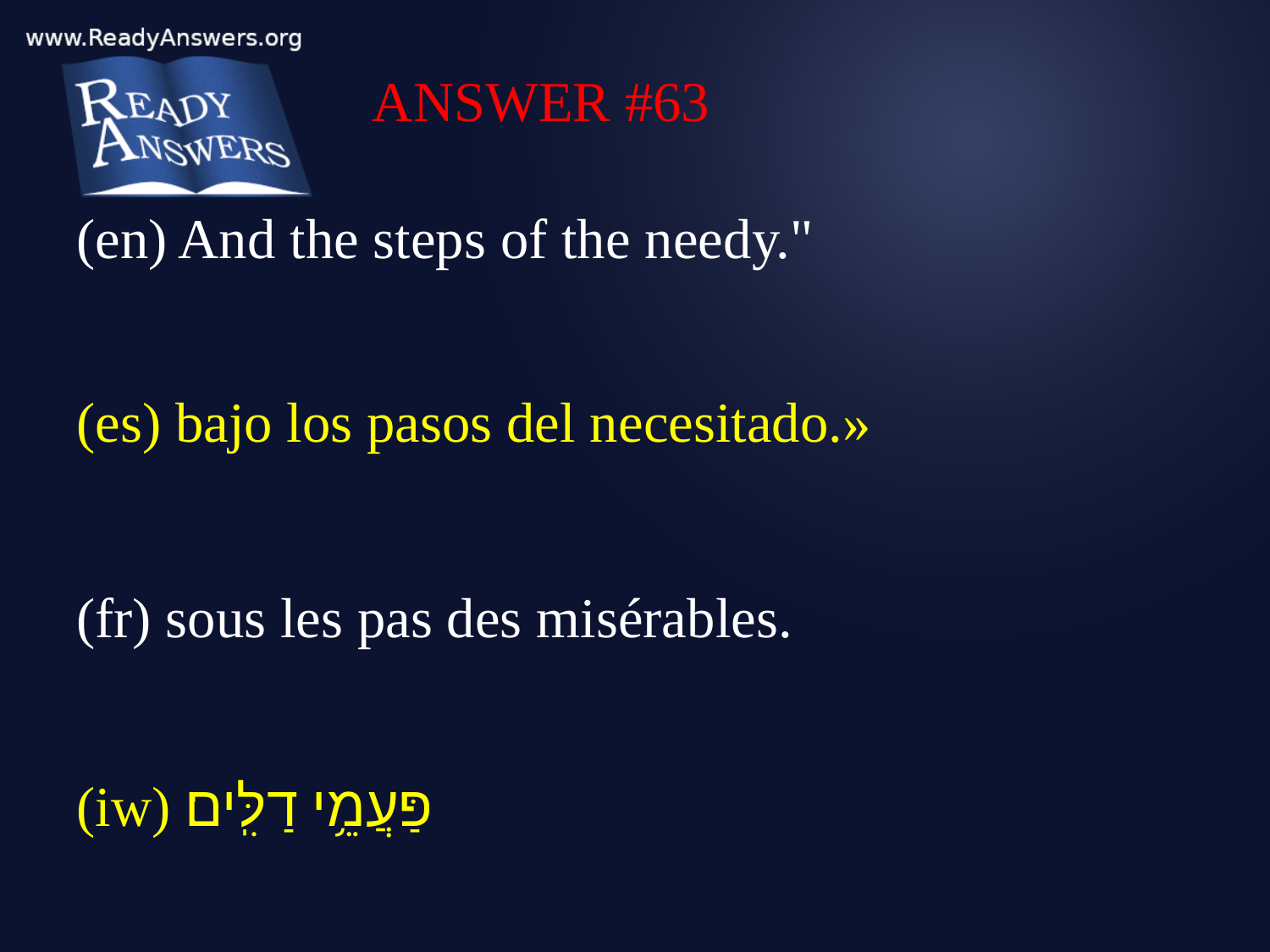

ANSWER #63
(en) And the steps of the needy."
(es) bajo los pasos del necesitado.»
(fr) sous les pas des misérables.
(iw) פַּעֲמֵ֥י דַלִּֽים׃